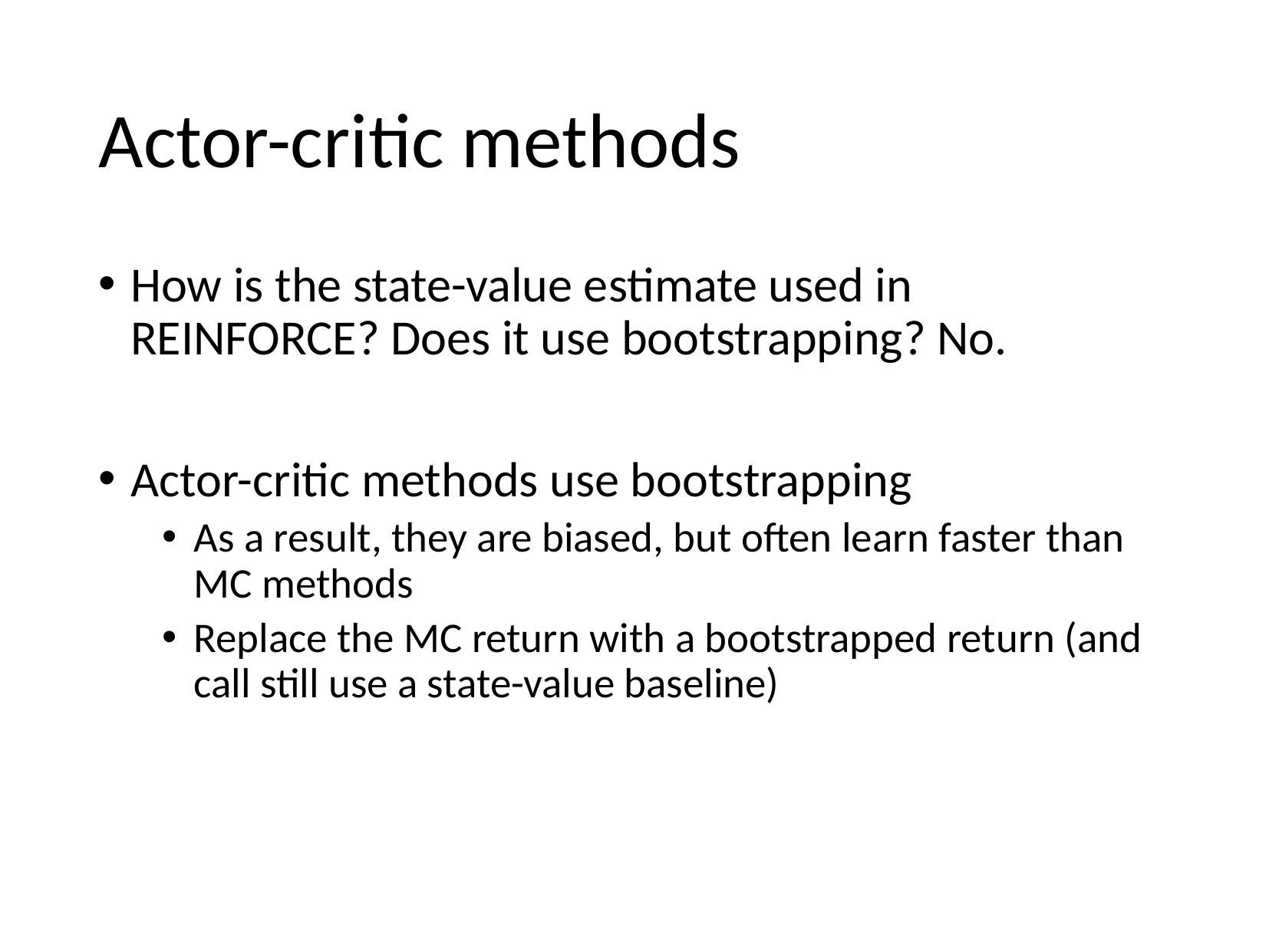

# Actor-critic methods
How is the state-value estimate used in REINFORCE? Does it use bootstrapping? No.

Actor-critic methods use bootstrapping
As a result, they are biased, but often learn faster than MC methods
Replace the MC return with a bootstrapped return (and call still use a state-value baseline)